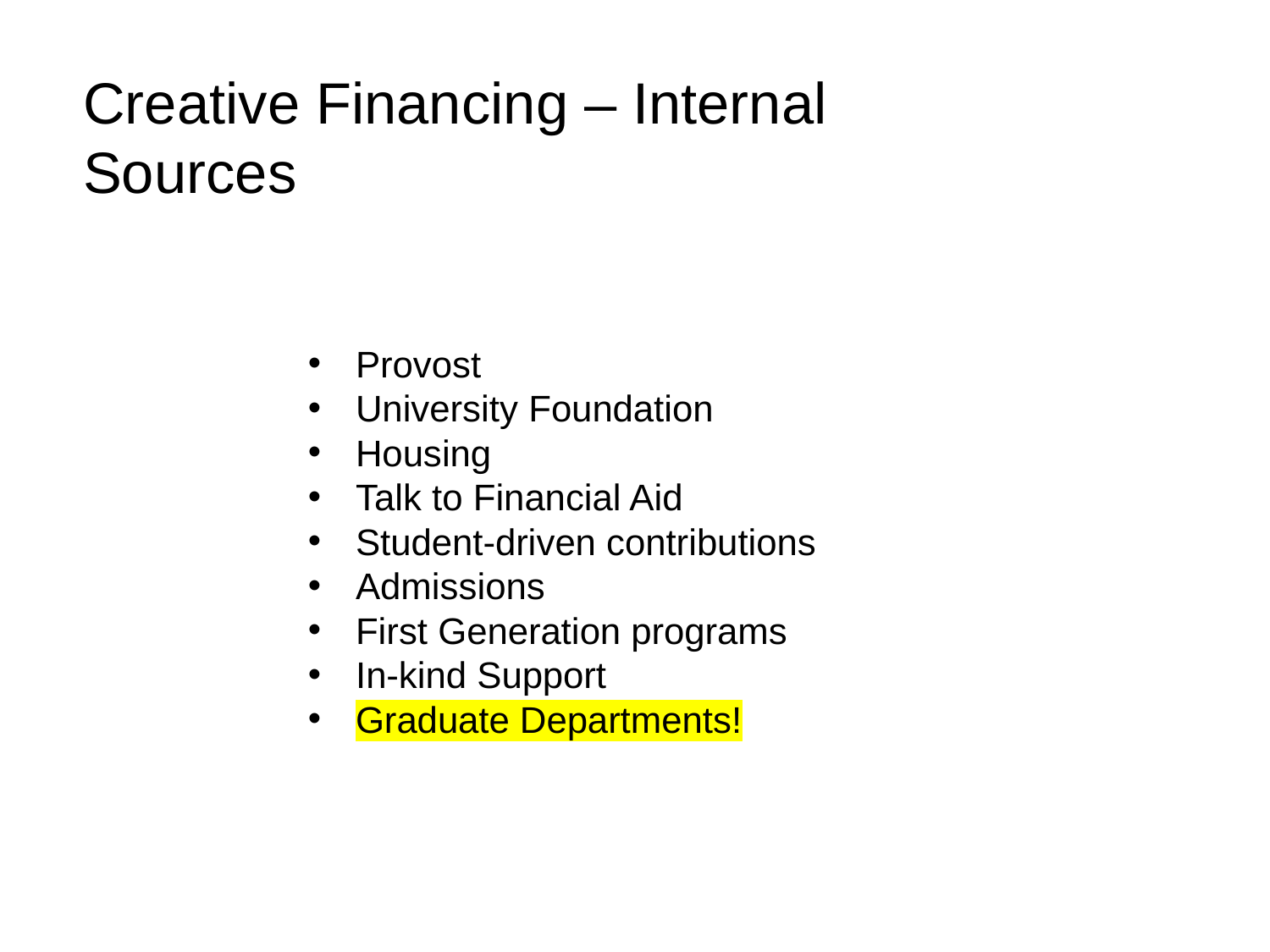

Creative Financing – Internal Sources

Provost
University Foundation
Housing
Talk to Financial Aid
Student-driven contributions
Admissions
First Generation programs
In-kind Support
Graduate Departments!